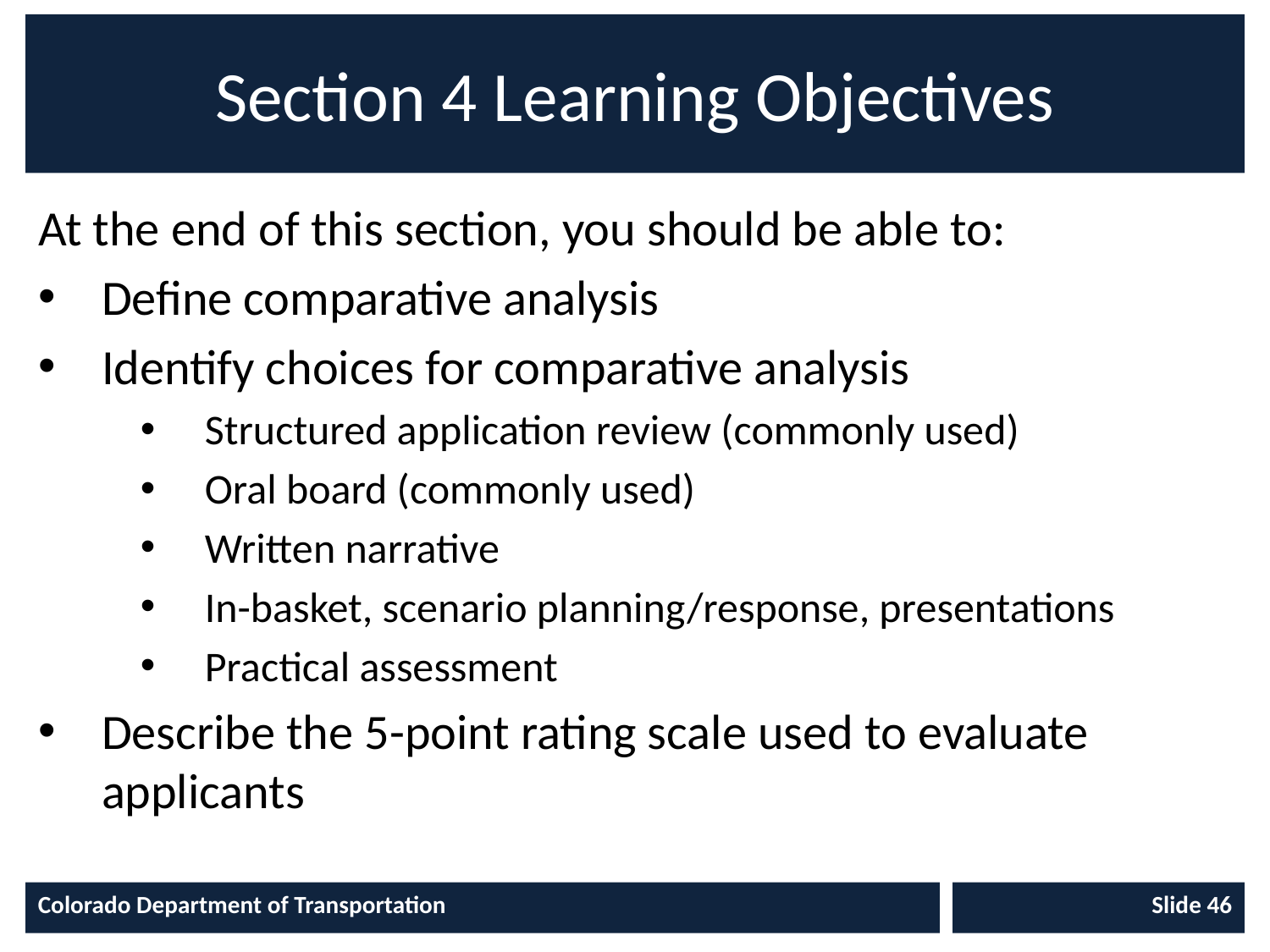

# Section 4 Learning Objectives
At the end of this section, you should be able to:
Define comparative analysis
Identify choices for comparative analysis
Structured application review (commonly used)
Oral board (commonly used)
Written narrative
In-basket, scenario planning/response, presentations
Practical assessment
Describe the 5-point rating scale used to evaluate applicants
Colorado Department of Transportation
Slide 46